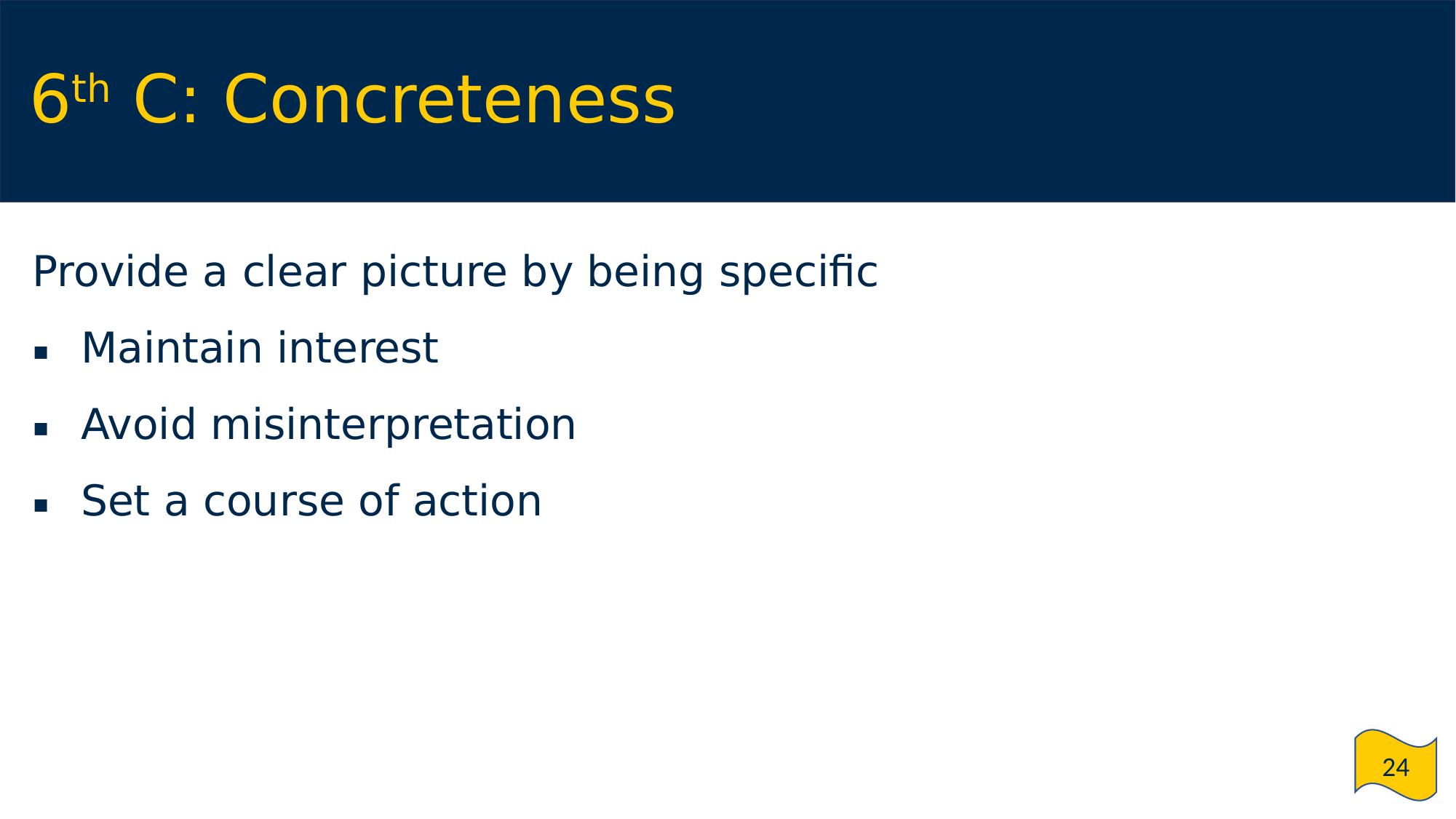

# 6th C: Concreteness
Provide a clear picture by being specific
Maintain interest
Avoid misinterpretation
Set a course of action